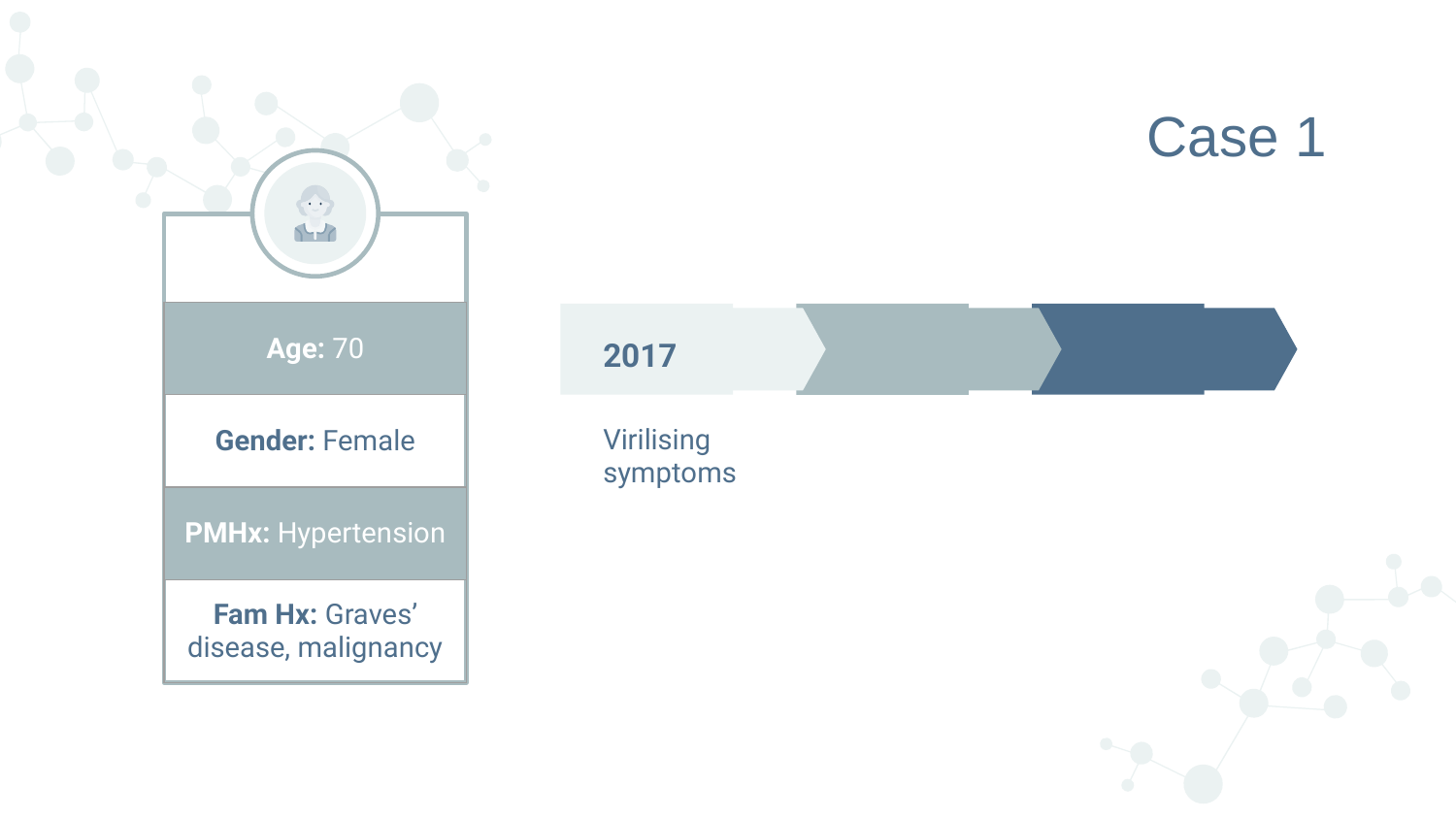

Case 1

| Age: 70 |
| --- |
| Gender: Female |
| PMHx: Hypertension |
| Fam Hx: Graves’ disease, malignancy |

2017
Virilising symptoms